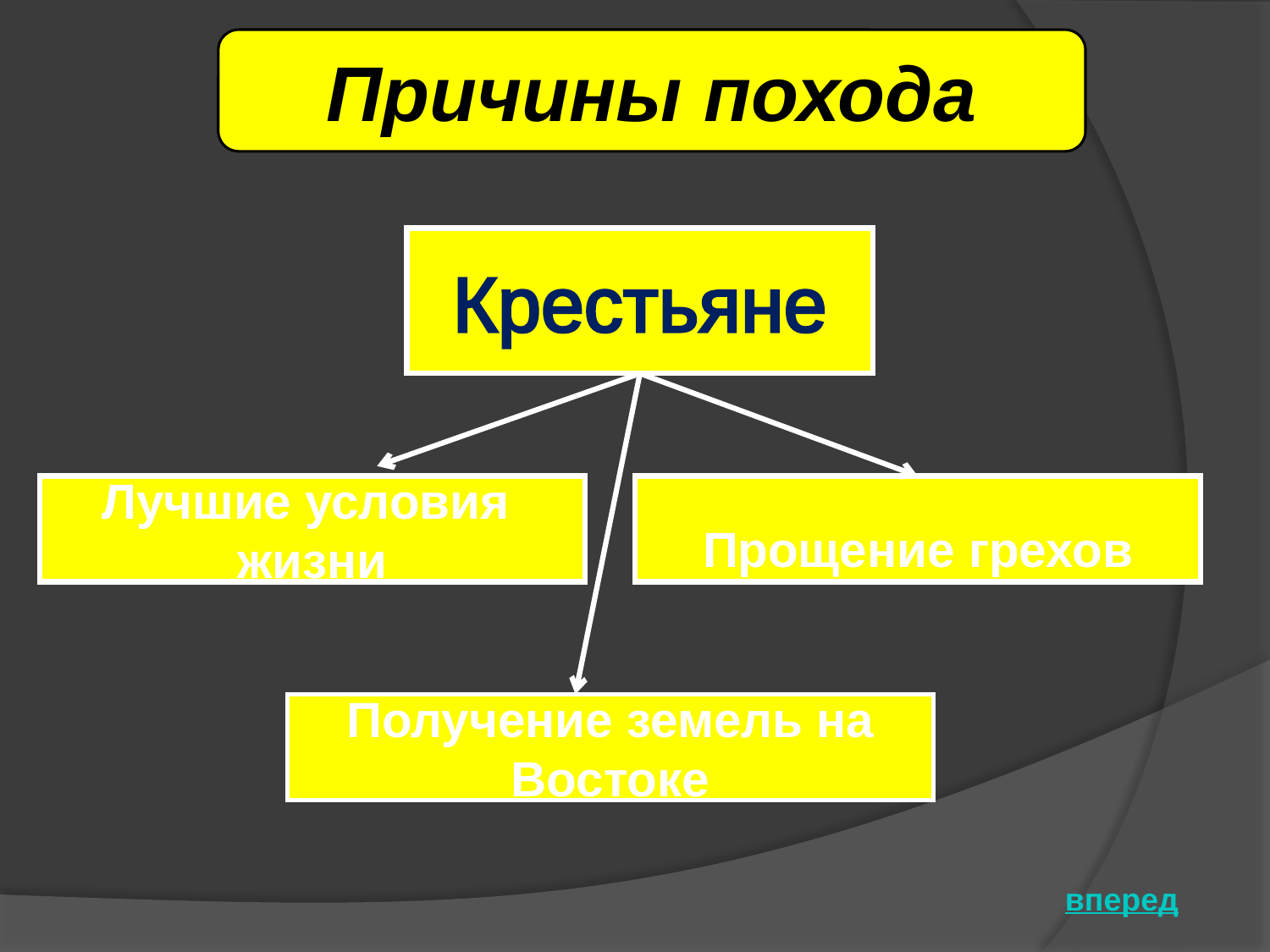

Причины похода
Крестьяне
Лучшие условия  жизни

Прощение грехов
Получение земель на Востоке
вперед